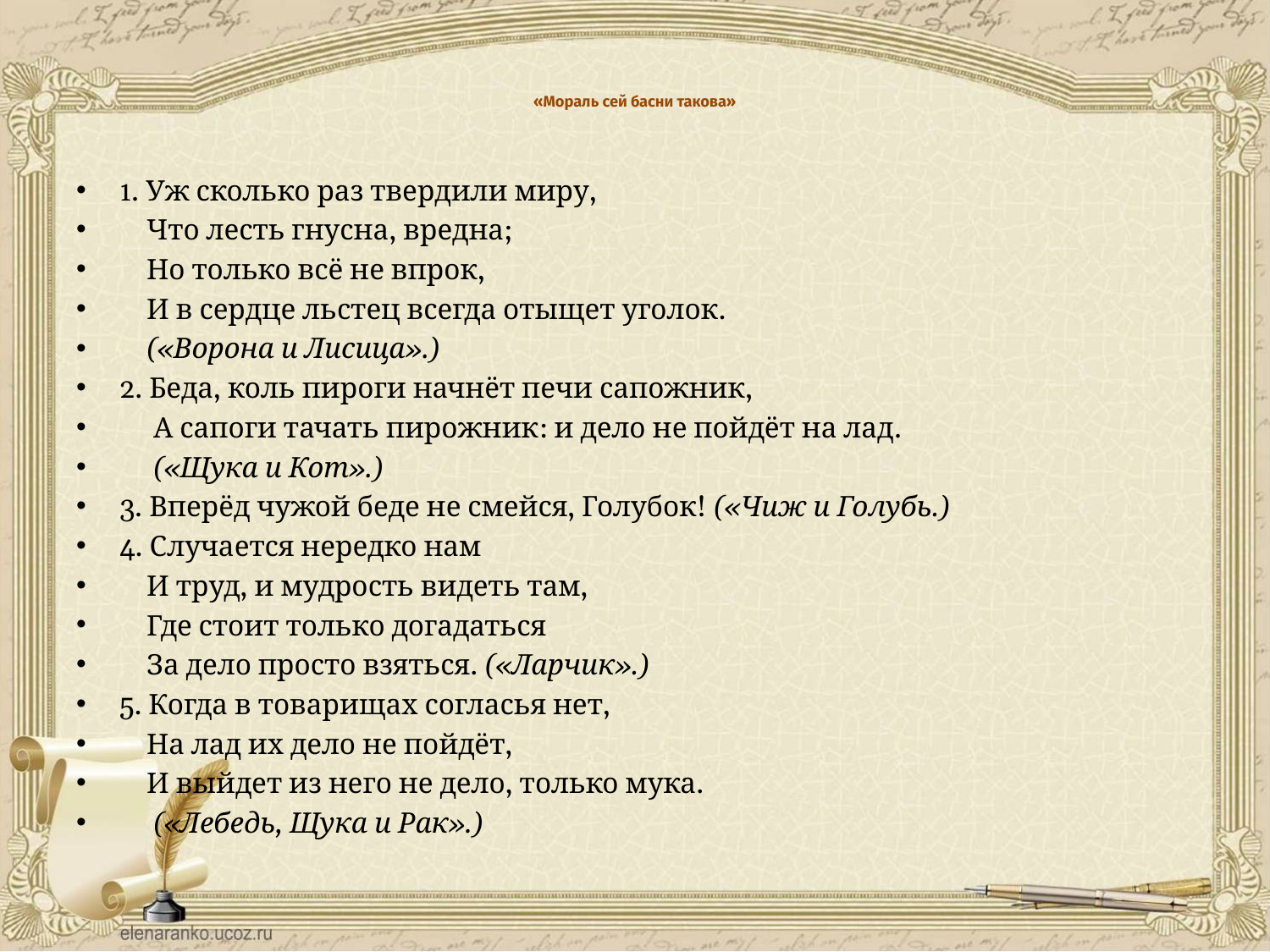

# «Мораль сей басни такова»
1. Уж сколько раз твердили миру,
    Что лесть гнусна, вредна;
    Но только всё не впрок,
    И в сердце льстец всегда отыщет уголок.
    («Ворона и Лисица».)
2. Беда, коль пироги начнёт печи сапожник,
     А сапоги тачать пирожник: и дело не пойдёт на лад.
     («Щука и Кот».)
3. Вперёд чужой беде не смейся, Голубок! («Чиж и Голубь.)
4. Случается нередко нам
    И труд, и мудрость видеть там,
    Где стоит только догадаться
    За дело просто взяться. («Ларчик».)
5. Когда в товарищах согласья нет,
    На лад их дело не пойдёт,
    И выйдет из него не дело, только мука.
     («Лебедь, Щука и Рак».)